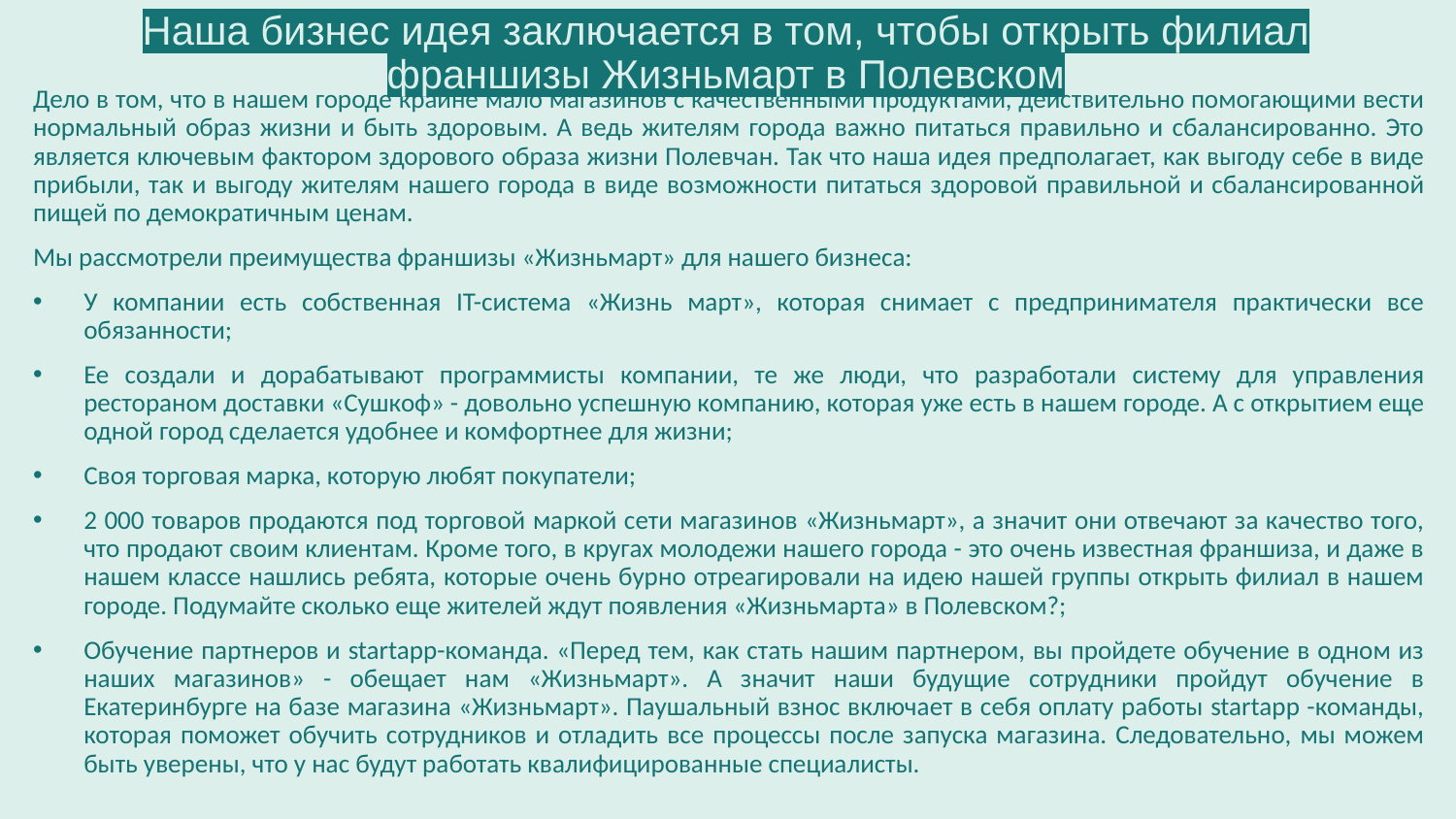

Наша бизнес идея заключается в том, чтобы открыть филиал франшизы Жизньмарт в Полевском

Дело в том, что в нашем городе крайне мало магазинов с качественными продуктами, действительно помогающими вести нормальный образ жизни и быть здоровым. А ведь жителям города важно питаться правильно и сбалансированно. Это является ключевым фактором здорового образа жизни Полевчан. Так что наша идея предполагает, как выгоду себе в виде прибыли, так и выгоду жителям нашего города в виде возможности питаться здоровой правильной и сбалансированной пищей по демократичным ценам.
Мы рассмотрели преимущества франшизы «Жизньмарт» для нашего бизнеса:
У компании есть собственная IT-система «Жизнь март», которая снимает с предпринимателя практически все обязанности;
Ее создали и дорабатывают программисты компании, те же люди, что разработали систему для управления рестораном доставки «Сушкоф» - довольно успешную компанию, которая уже есть в нашем городе. А с открытием еще одной город сделается удобнее и комфортнее для жизни;
Своя торговая марка, которую любят покупатели;
2 000 товаров продаются под торговой маркой сети магазинов «Жизньмарт», а значит они отвечают за качество того, что продают своим клиентам. Кроме того, в кругах молодежи нашего города - это очень известная франшиза, и даже в нашем классе нашлись ребята, которые очень бурно отреагировали на идею нашей группы открыть филиал в нашем городе. Подумайте сколько еще жителей ждут появления «Жизньмарта» в Полевском?;
Обучение партнеров и startapp-команда. «Перед тем, как стать нашим партнером, вы пройдете обучение в одном из наших магазинов» - обещает нам «Жизньмарт». А значит наши будущие сотрудники пройдут обучение в Екатеринбурге на базе магазина «Жизньмарт». Паушальный взнос включает в себя оплату работы startapp -команды, которая поможет обучить сотрудников и отладить все процессы после запуска магазина. Следовательно, мы можем быть уверены, что у нас будут работать квалифицированные специалисты.